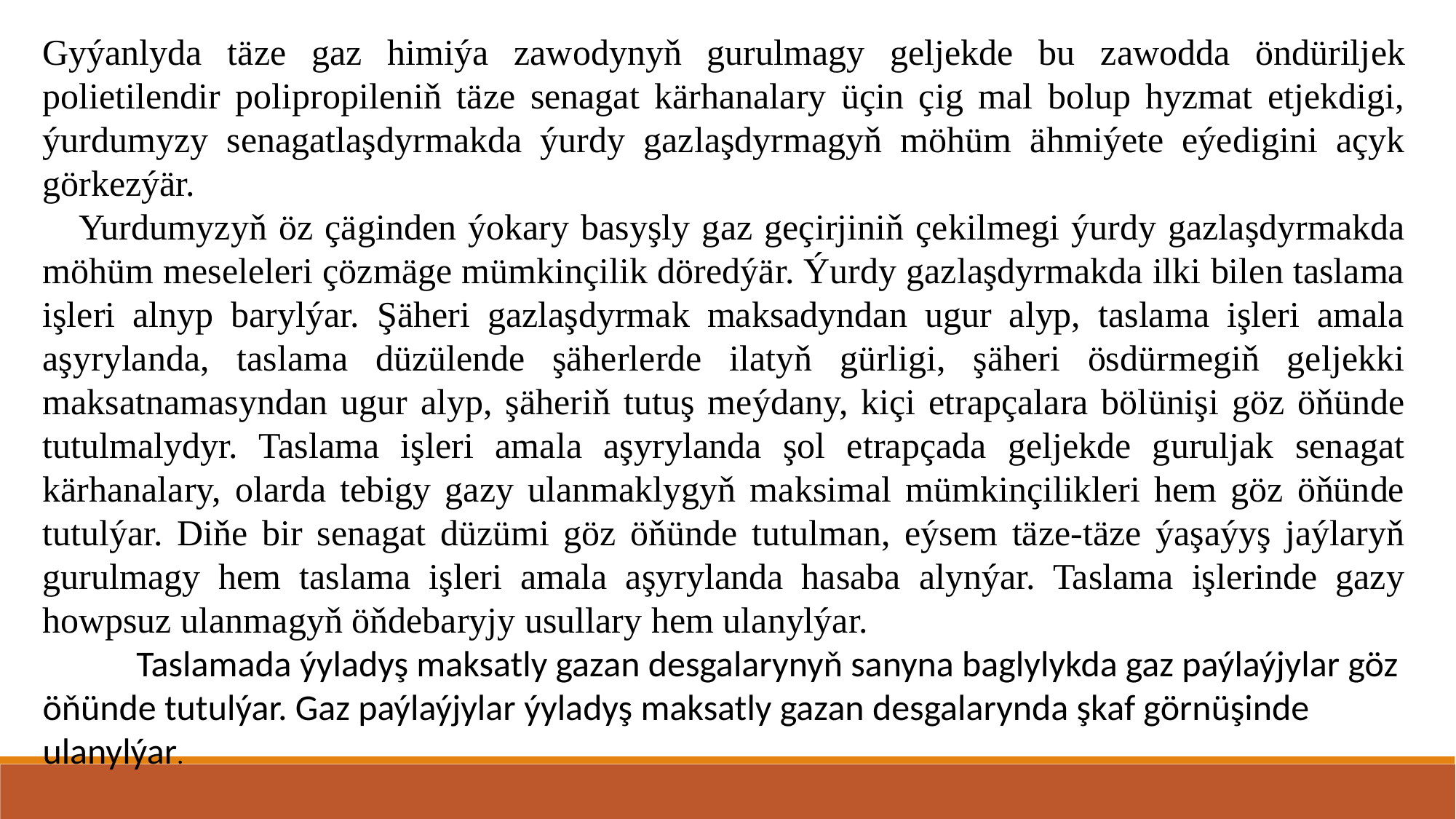

Gyýanlyda täze gaz himiýa zawodynyň gurulmagy geljekde bu zawodda öndüriljek polietilendir polipropileniň täze senagat kärhanalary üçin çig mal bolup hyzmat etjekdigi, ýurdumyzy senagatlaşdyrmakda ýurdy gazlaşdyrmagyň möhüm ähmiýete eýedigini açyk görkezýär.
Yurdumyzyň öz çäginden ýokary basyşly gaz geçirjiniň çekilmegi ýurdy gazlaşdyrmakda möhüm meseleleri çözmäge mümkinçilik döredýär. Ýurdy gazlaşdyrmakda ilki bilen taslama işleri alnyp barylýar. Şäheri gazlaşdyrmak maksadyndan ugur alyp, taslama işleri amala aşyrylanda, taslama düzülende şäherlerde ilatyň gürligi, şäheri ösdürmegiň geljekki maksatnamasyndan ugur alyp, şäheriň tutuş meýdany, kiçi etrapçalara bölünişi göz öňünde tutulmalydyr. Taslama işleri amala aşyrylanda şol etrapçada geljekde guruljak senagat kärhanalary, olarda tebigy gazy ulanmaklygyň maksimal mümkinçilikleri hem göz öňünde tutulýar. Diňe bir senagat düzümi göz öňünde tutulman, eýsem täze-täze ýaşaýyş jaýlaryň gurulmagy hem taslama işleri amala aşyrylanda hasaba alynýar. Taslama işlerinde gazy howpsuz ulanmagyň öňdebaryjy usullary hem ulanylýar.
       Taslamada ýyladyş maksatly gazan desgalarynyň sanyna baglylykda gaz paýlaýjylar göz öňünde tutulýar. Gaz paýlaýjylar ýyladyş maksatly gazan desgalarynda şkaf görnüşinde ulanylýar.